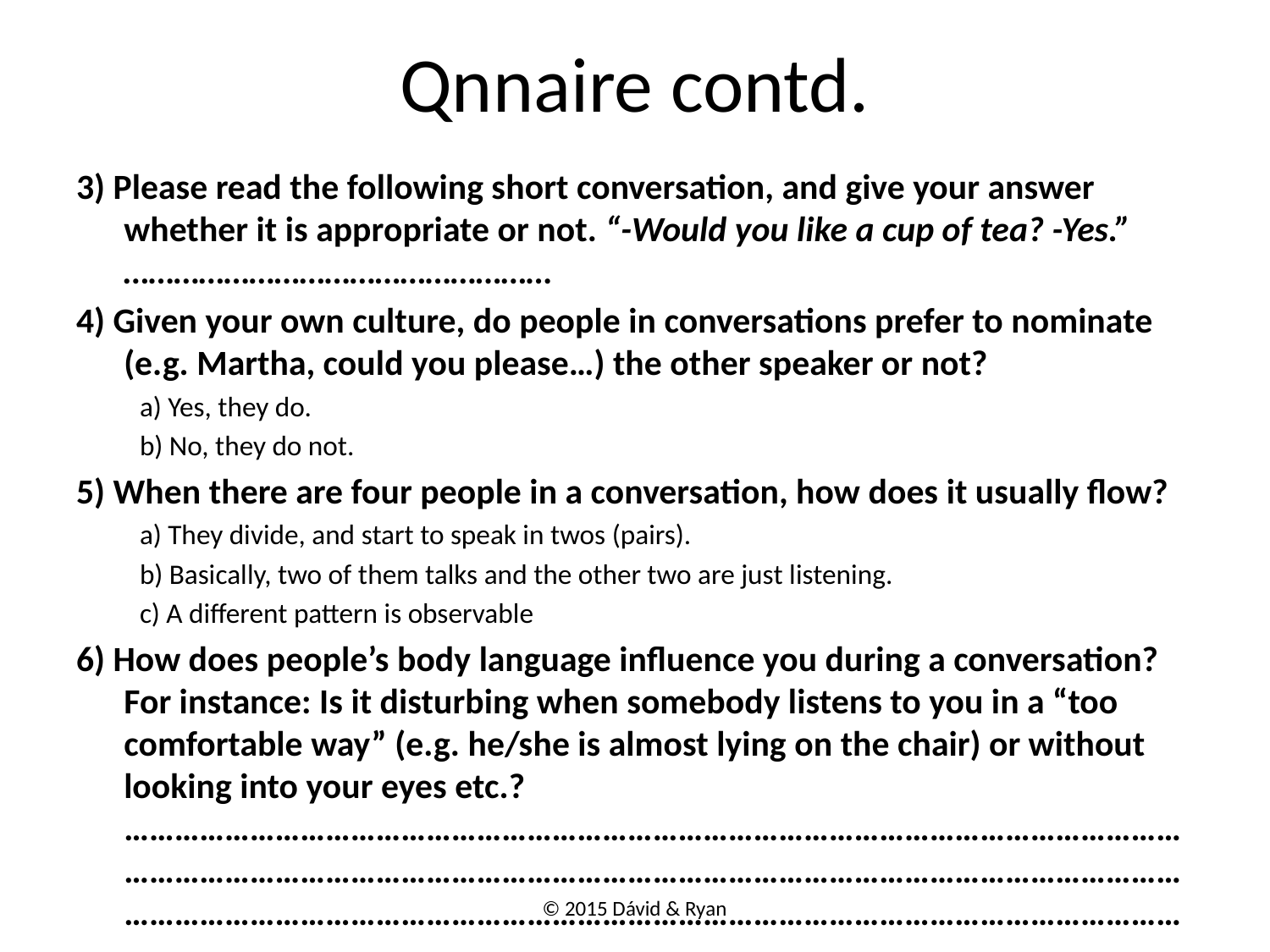

# Qnnaire contd.
3) Please read the following short conversation, and give your answer whether it is appropriate or not. “-Would you like a cup of tea? -Yes.” ……………………………………………
4) Given your own culture, do people in conversations prefer to nominate (e.g. Martha, could you please…) the other speaker or not?
a) Yes, they do.
b) No, they do not.
5) When there are four people in a conversation, how does it usually flow?
a) They divide, and start to speak in twos (pairs).
b) Basically, two of them talks and the other two are just listening.
c) A different pattern is observable
6) How does people’s body language influence you during a conversation? For instance: Is it disturbing when somebody listens to you in a “too comfortable way” (e.g. he/she is almost lying on the chair) or without looking into your eyes etc.? ………………………………………………………………………………………………………………………………………………………………………………………………………………………………………………………………………………………………………………………………………………………………………………………………………………………………………………………………………………………………
© 2015 Dávid & Ryan
3